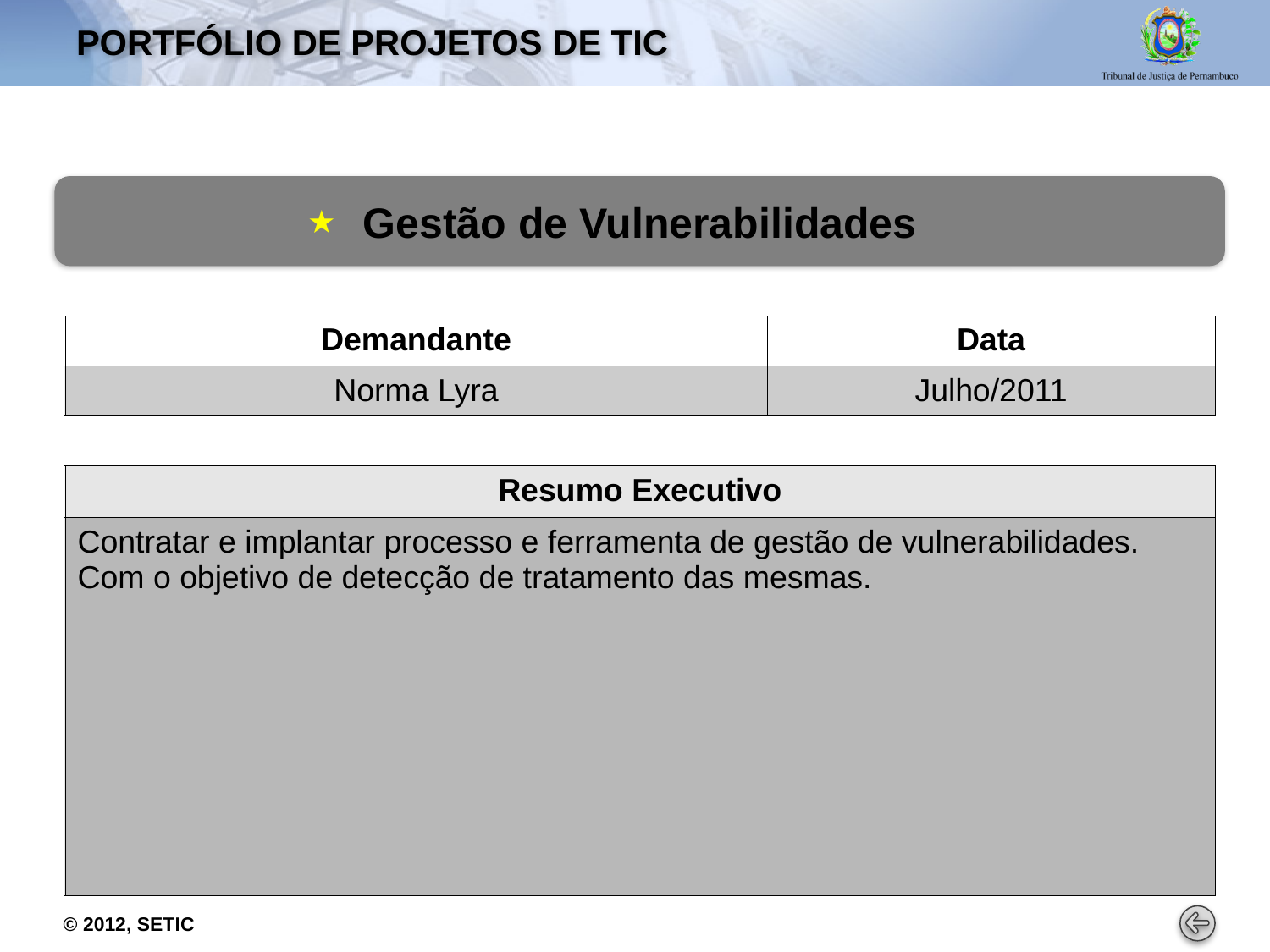

# PORTFÓLIO DE PROJETOS De tic
Gestão de Vulnerabilidades
★
| Demandante | Data |
| --- | --- |
| Norma Lyra | Julho/2011 |

| Resumo Executivo |
| --- |
| Contratar e implantar processo e ferramenta de gestão de vulnerabilidades. Com o objetivo de detecção de tratamento das mesmas. |